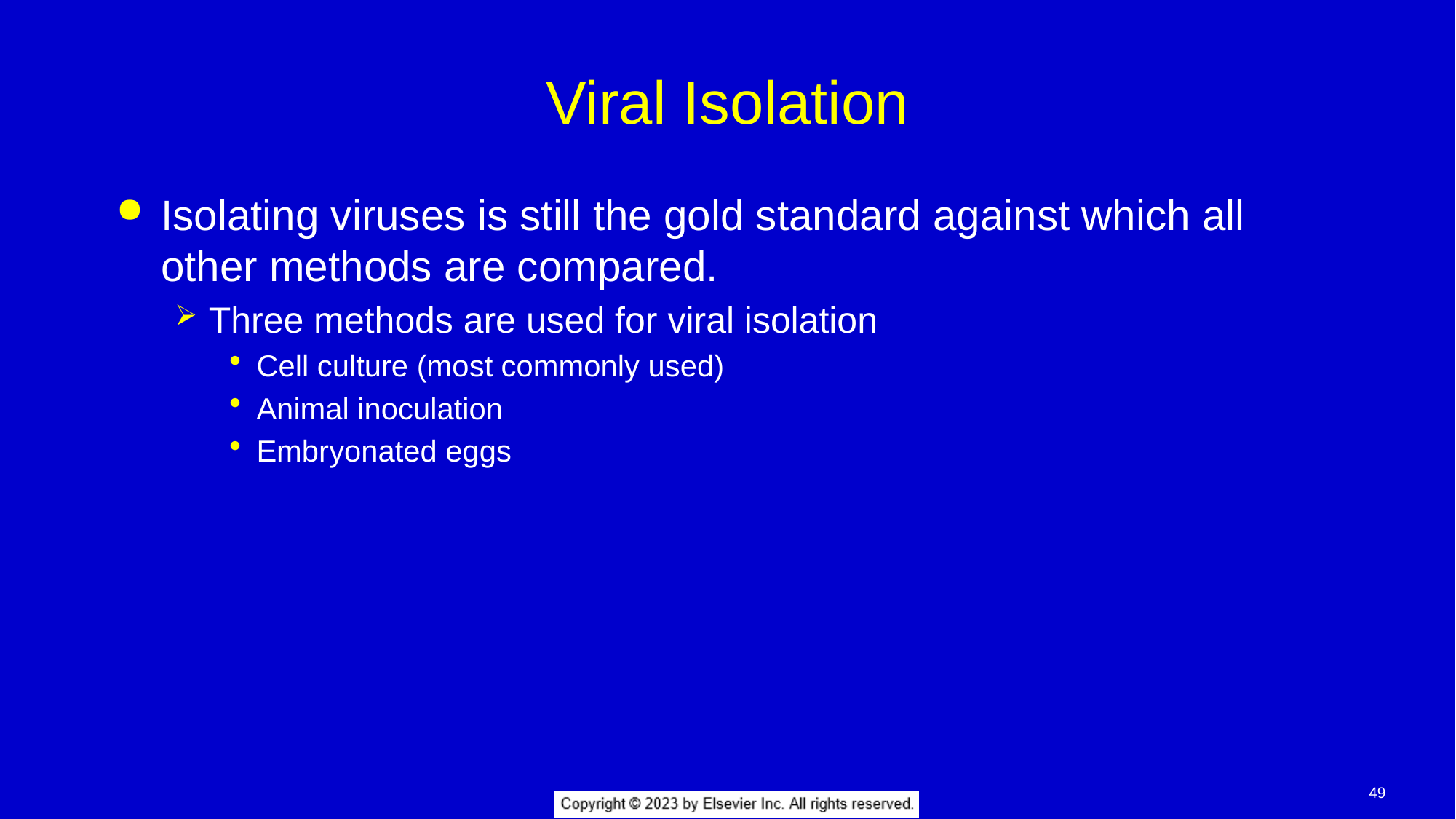

# Viral Isolation
Isolating viruses is still the gold standard against which all other methods are compared.
Three methods are used for viral isolation
Cell culture (most commonly used)
Animal inoculation
Embryonated eggs